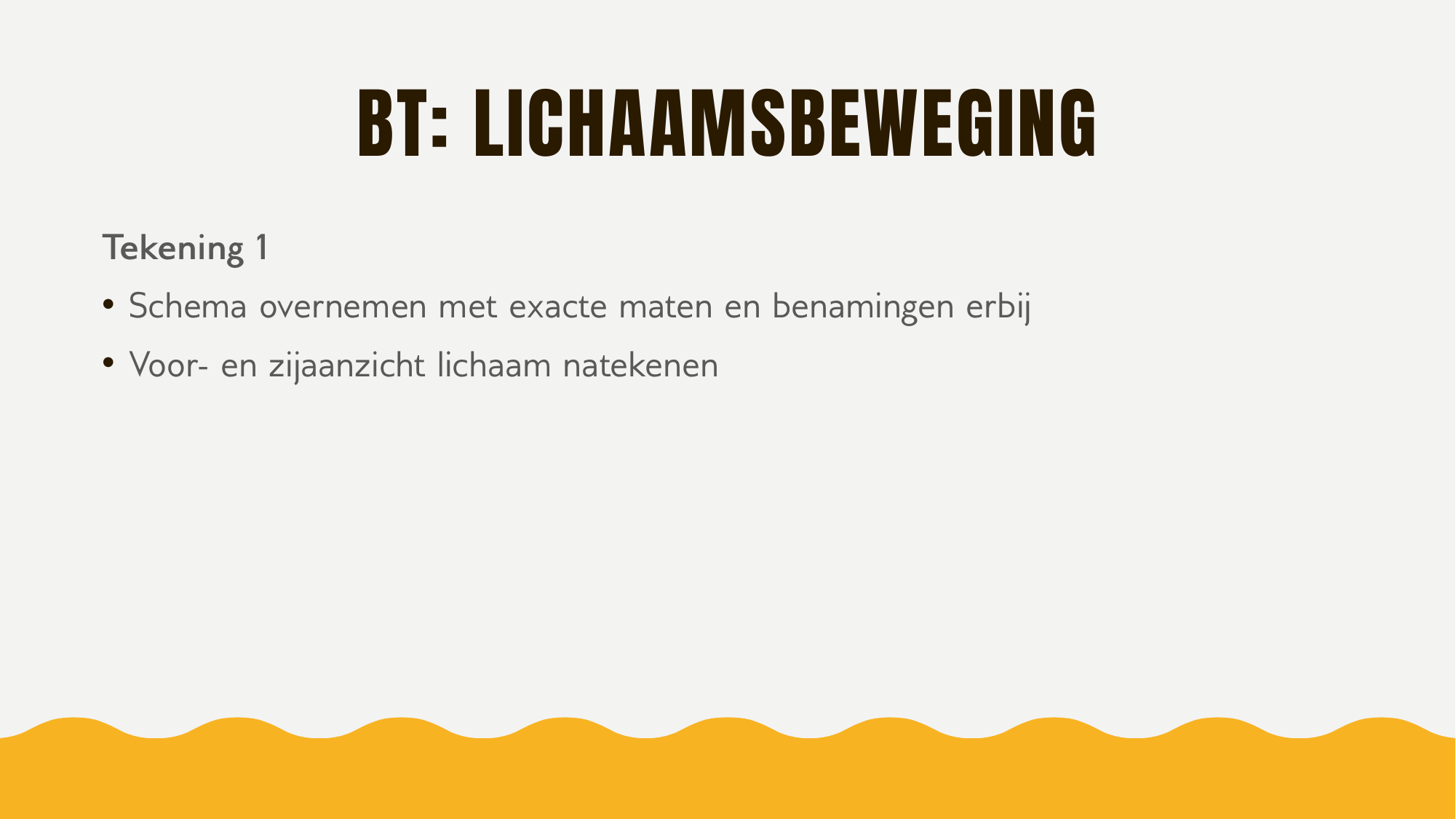

# BT: Lichaamsbeweging
Tekening 1
Schema overnemen met exacte maten en benamingen erbij
Voor- en zijaanzicht lichaam natekenen